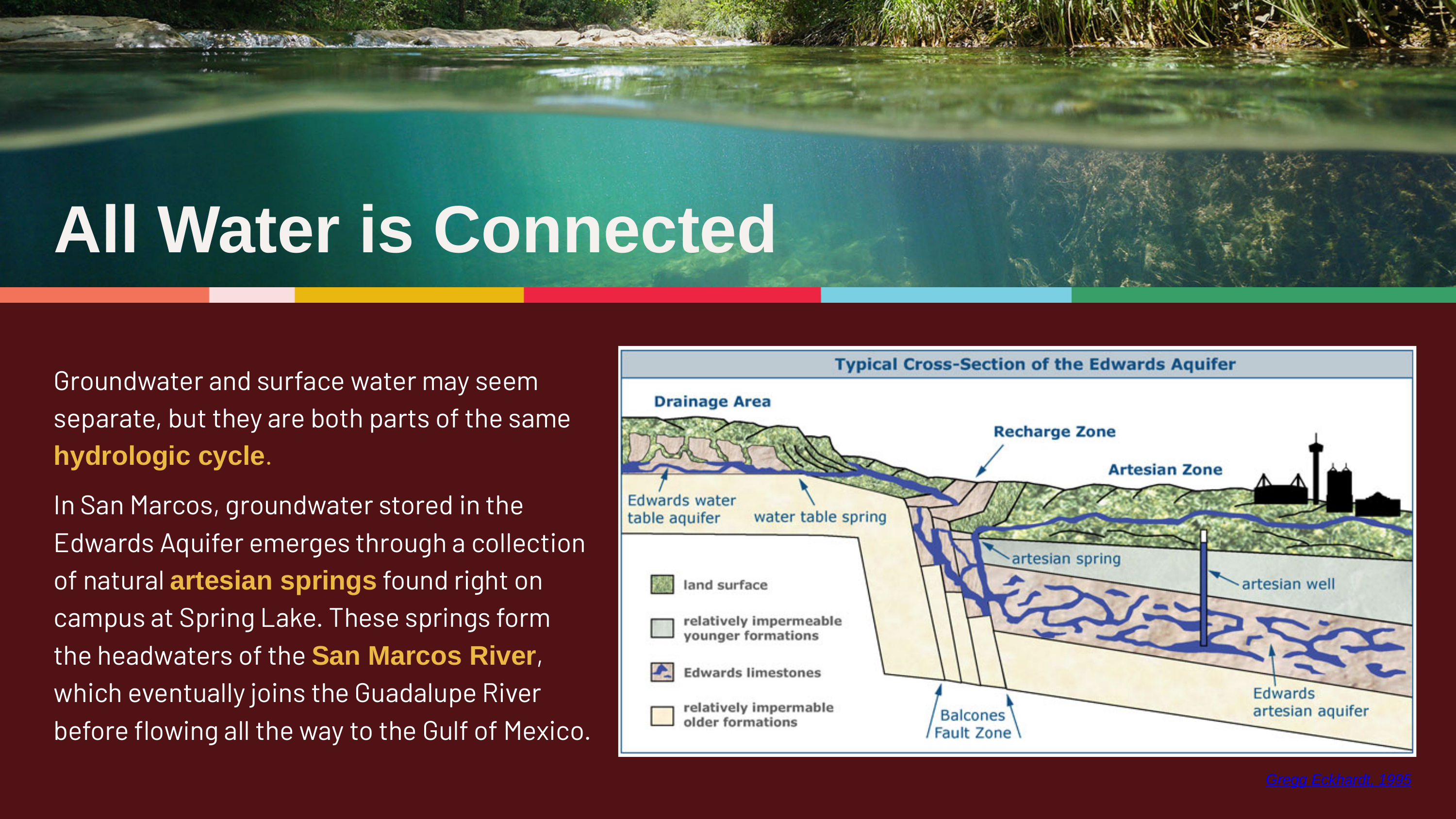

All Water is Connected

Groundwater and surface water may seem separate, but they are both parts of the same hydrologic cycle.
In San Marcos, groundwater stored in the Edwards Aquifer emerges through a collection of natural artesian springs found right on campus at Spring Lake. These springs form the headwaters of the San Marcos River, which eventually joins the Guadalupe River before flowing all the way to the Gulf of Mexico.
Gregg Eckhardt, 1995